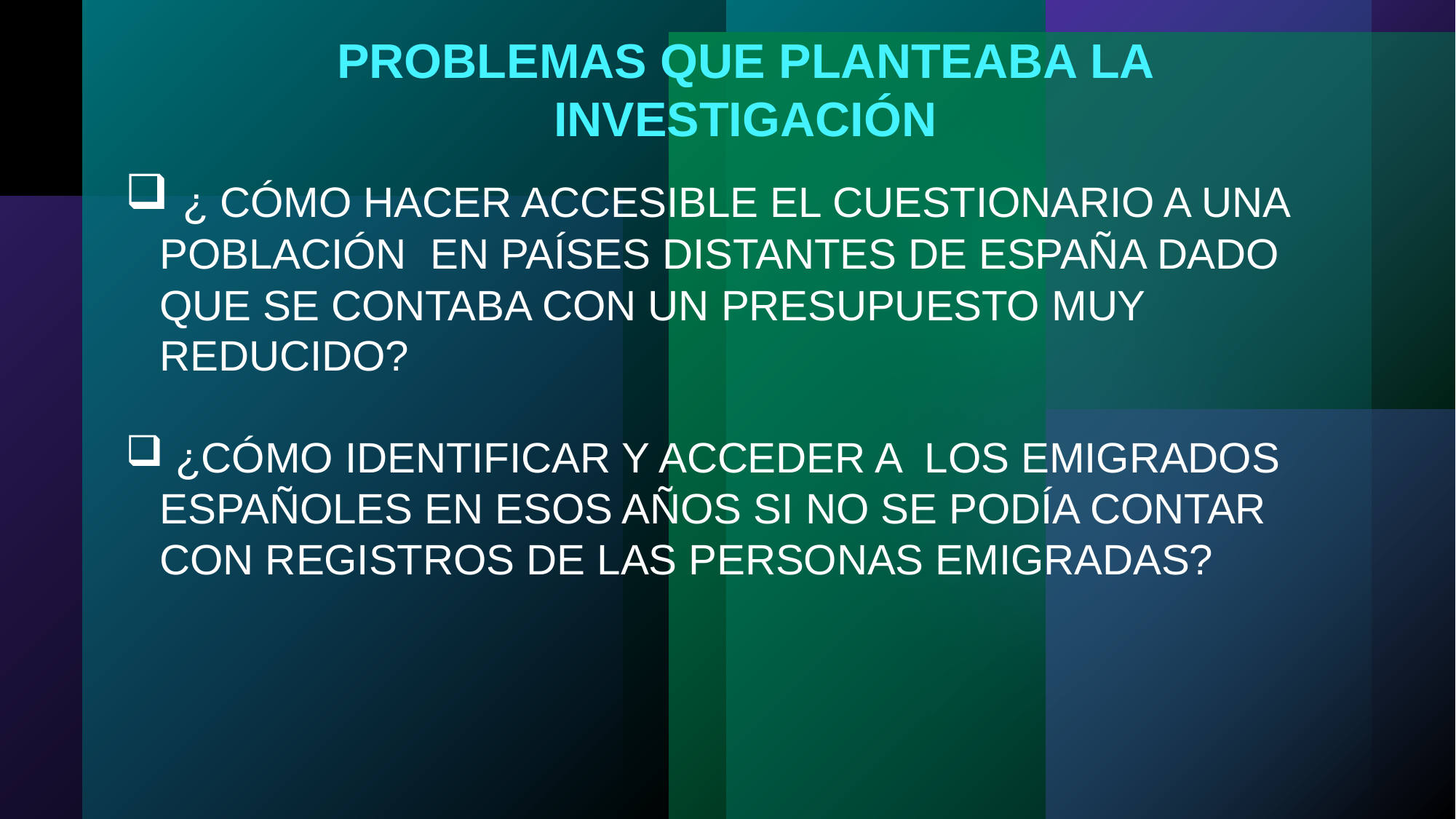

PROBLEMAS QUE PLANTEABA LA INVESTIGACIÓN
 ¿ CÓMO HACER ACCESIBLE EL CUESTIONARIO A UNA POBLACIÓN  EN PAÍSES DISTANTES DE ESPAÑA DADO QUE SE CONTABA CON UN PRESUPUESTO MUY REDUCIDO?

 ¿CÓMO IDENTIFICAR Y ACCEDER A  LOS EMIGRADOS ESPAÑOLES EN ESOS AÑOS SI NO SE PODÍA CONTAR CON REGISTROS DE LAS PERSONAS EMIGRADAS?